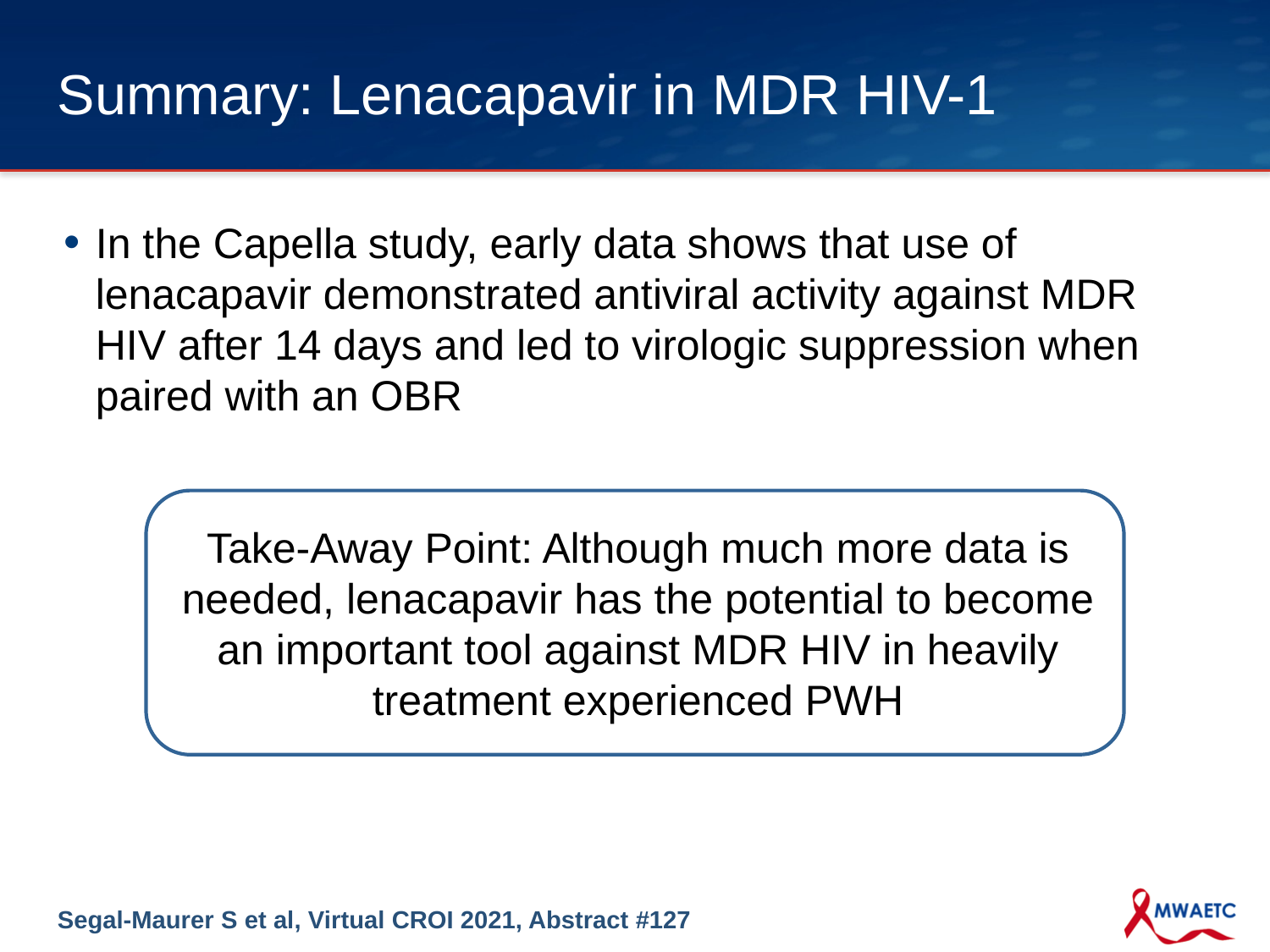

# Summary: Lenacapavir in MDR HIV-1
In the Capella study, early data shows that use of lenacapavir demonstrated antiviral activity against MDR HIV after 14 days and led to virologic suppression when paired with an OBR

Take-Away Point: Although much more data is needed, lenacapavir has the potential to become an important tool against MDR HIV in heavily treatment experienced PWH
Segal-Maurer S et al, Virtual CROI 2021, Abstract #127